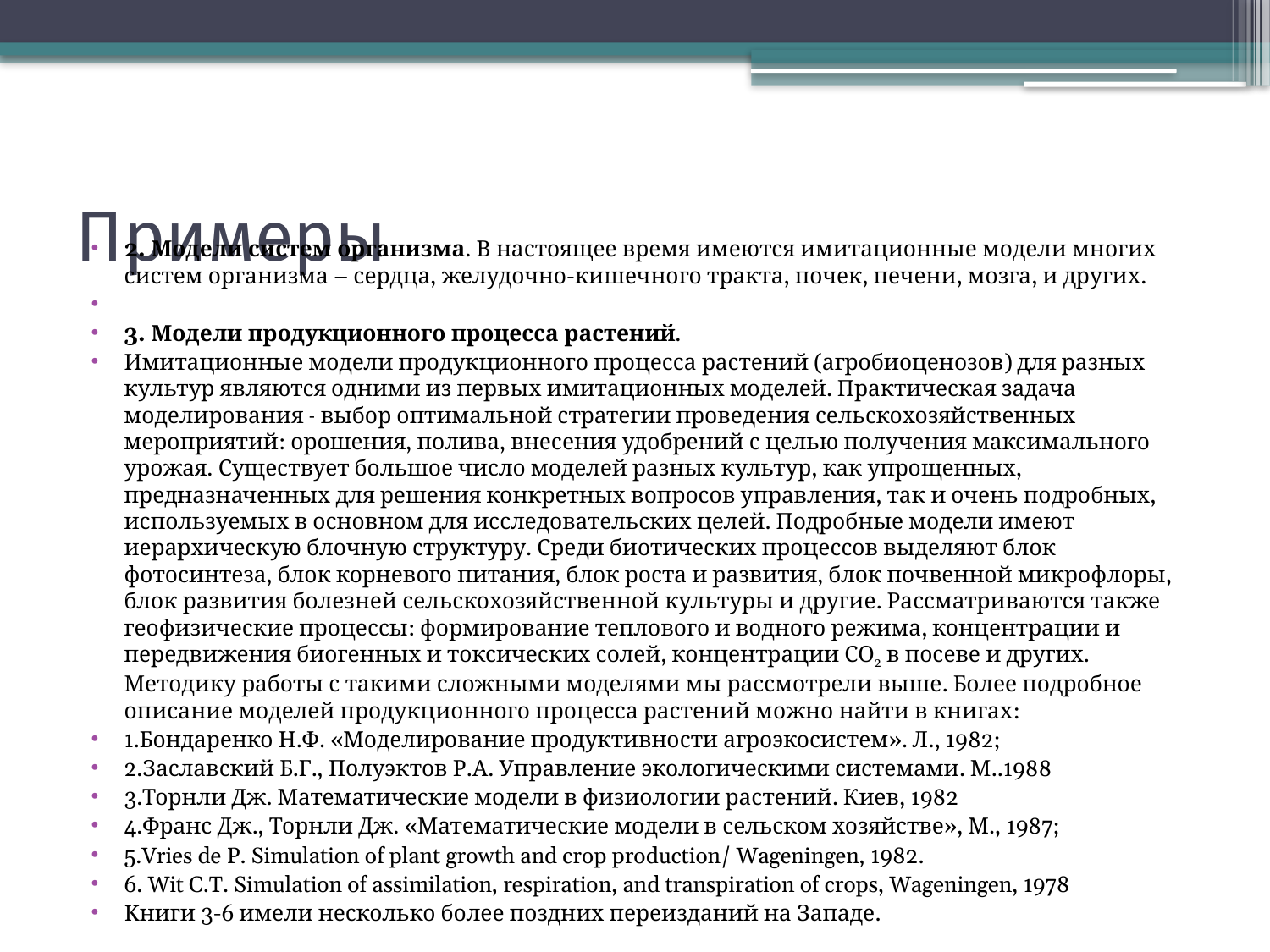

# Примеры
2. Модели систем организма. В настоящее время имеются имитационные модели многих систем организма – сердца, желудочно-кишечного тракта, почек, печени, мозга, и других.

3. Модели продукционного процесса растений.
Имитационные модели продукционного процесса растений (агробиоценозов) для разных культур являются одними из первых имитационных моделей. Практическая задача моделирования ‑ выбор оптимальной стратегии проведения сельскохозяйственных мероприятий: орошения, полива, внесения удобрений с целью получения максимального урожая. Существует большое число моделей разных культур, как упрощенных, предназначенных для решения конкретных вопросов управления, так и очень подробных, используемых в основном для исследовательских целей. Подробные модели имеют иерархическую блочную структуру. Среди биотических процессов выделяют блок фотосинтеза, блок корневого питания, блок роста и развития, блок почвенной микрофлоры, блок развития болезней сельскохозяйственной культуры и другие. Рассматриваются также геофизические процессы: формирование теплового и водного режима, концентрации и передвижения биогенных и токсических солей, концентрации СО2 в посеве и других. Методику работы с такими сложными моделями мы рассмотрели выше. Более подробное описание моделей продукционного процесса растений можно найти в книгах:
1.Бондаренко Н.Ф. «Моделирование продуктивности агроэкосистем». Л., 1982;
2.Заславский Б.Г., Полуэктов Р.А. Управление экологическими системами. М..1988
3.Торнли Дж. Математические модели в физиологии растений. Киев, 1982
4.Франс Дж., Торнли Дж. «Математические модели в сельском хозяйстве», М., 1987;
5.Vries de P. Simulation of plant growth and crop production/ Wageningen, 1982.
6. Wit C.T. Simulation of assimilation, respiration, and transpiration of crops, Wageningen, 1978
Kниги 3-6 имели несколько более поздних переизданий на Западе.